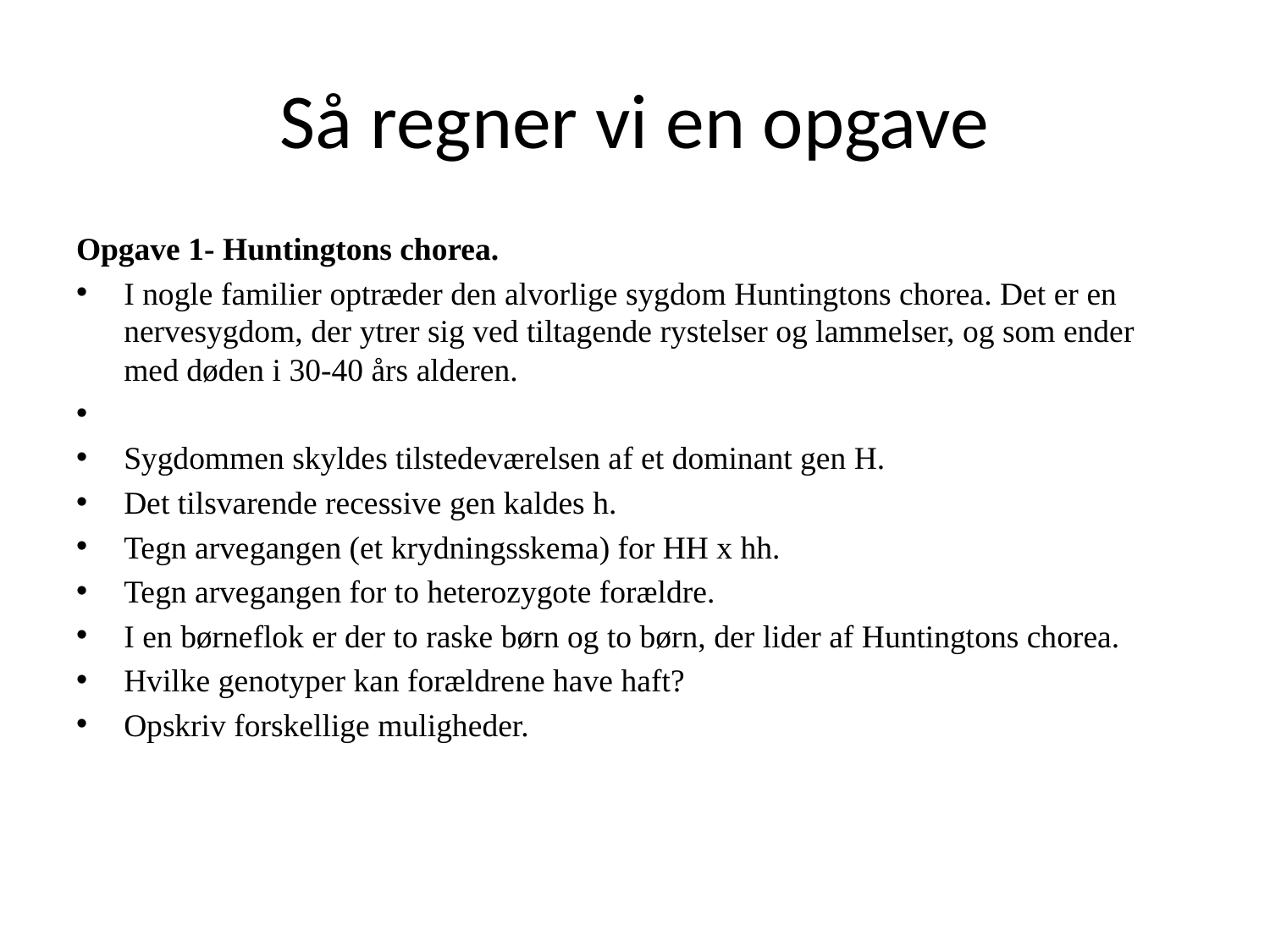

# Så regner vi en opgave
Opgave 1- Huntingtons chorea.
I nogle familier optræder den alvorlige sygdom Huntingtons chorea. Det er en nervesygdom, der ytrer sig ved tiltagende rystelser og lammelser, og som ender med døden i 30-40 års alderen.

Sygdommen skyldes tilstedeværelsen af et dominant gen H.
Det tilsvarende recessive gen kaldes h.
Tegn arvegangen (et krydningsskema) for HH x hh.
Tegn arvegangen for to heterozygote forældre.
I en børneflok er der to raske børn og to børn, der lider af Huntingtons chorea.
Hvilke genotyper kan forældrene have haft?
Opskriv forskellige muligheder.